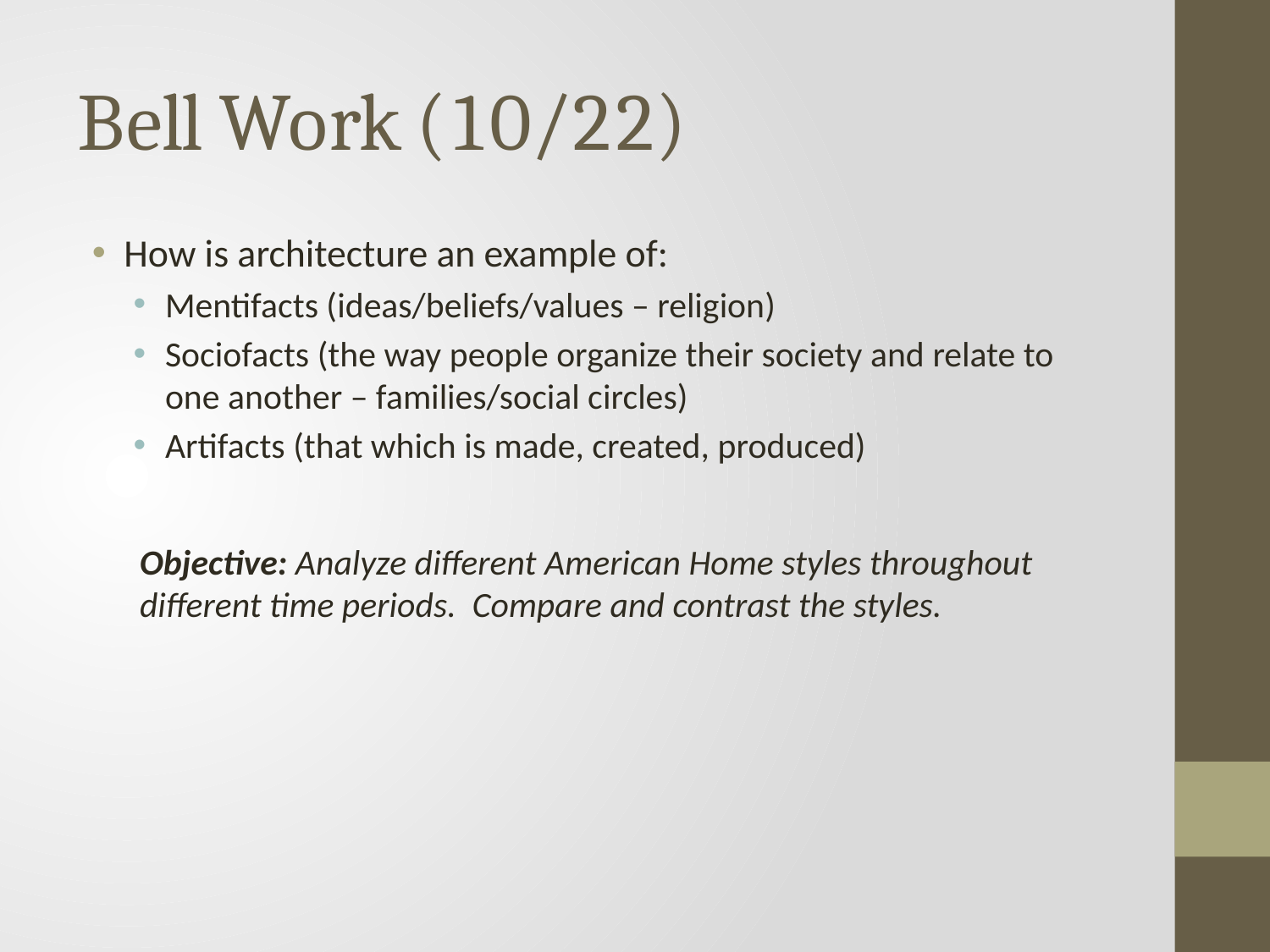

# Bell Work (10/22)
How is architecture an example of:
Mentifacts (ideas/beliefs/values – religion)
Sociofacts (the way people organize their society and relate to one another – families/social circles)
Artifacts (that which is made, created, produced)

Objective: Analyze different American Home styles throughout different time periods.  Compare and contrast the styles.